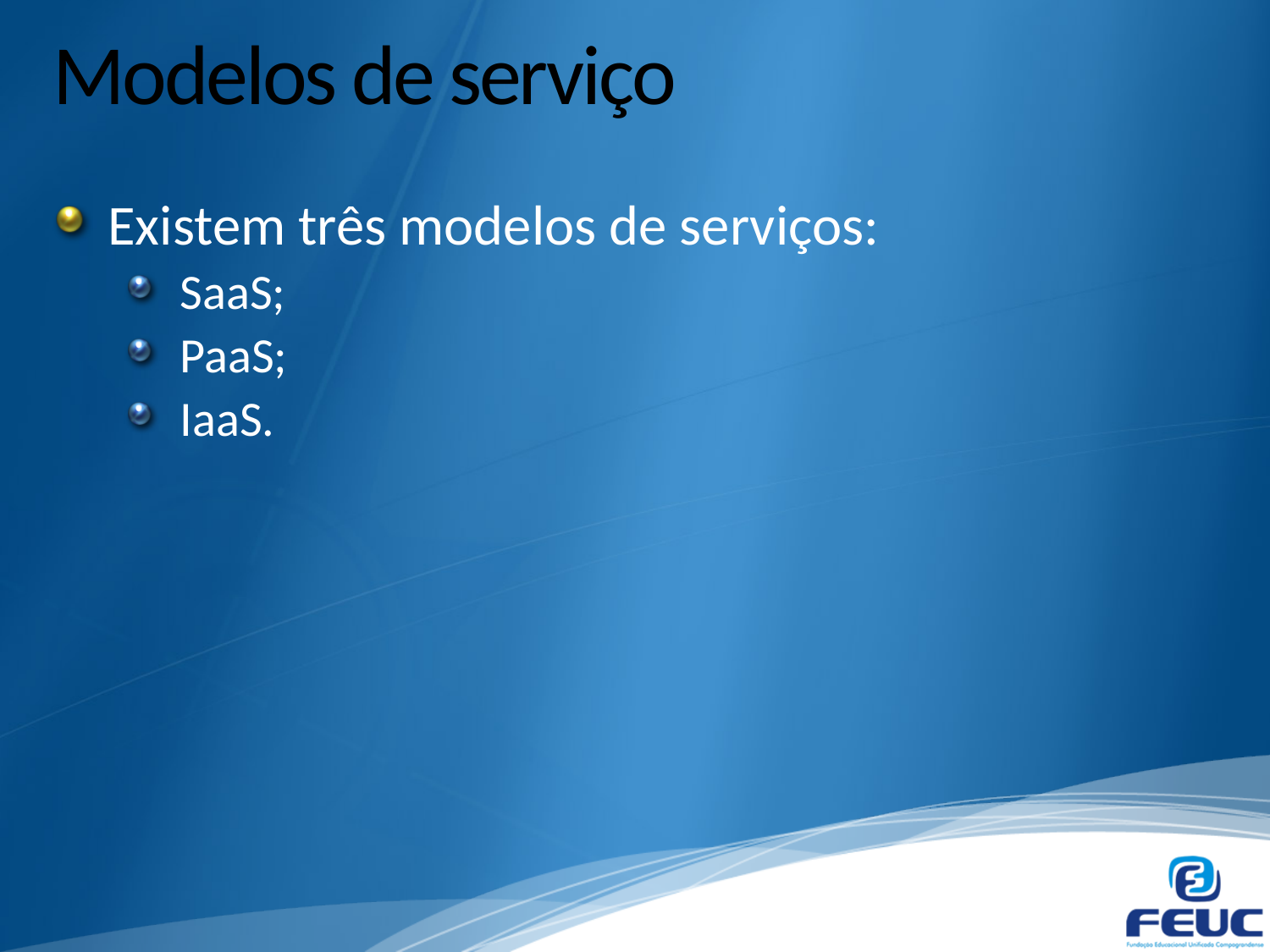

# Modelos de serviço
Existem três modelos de serviços:
SaaS;
PaaS;
IaaS.